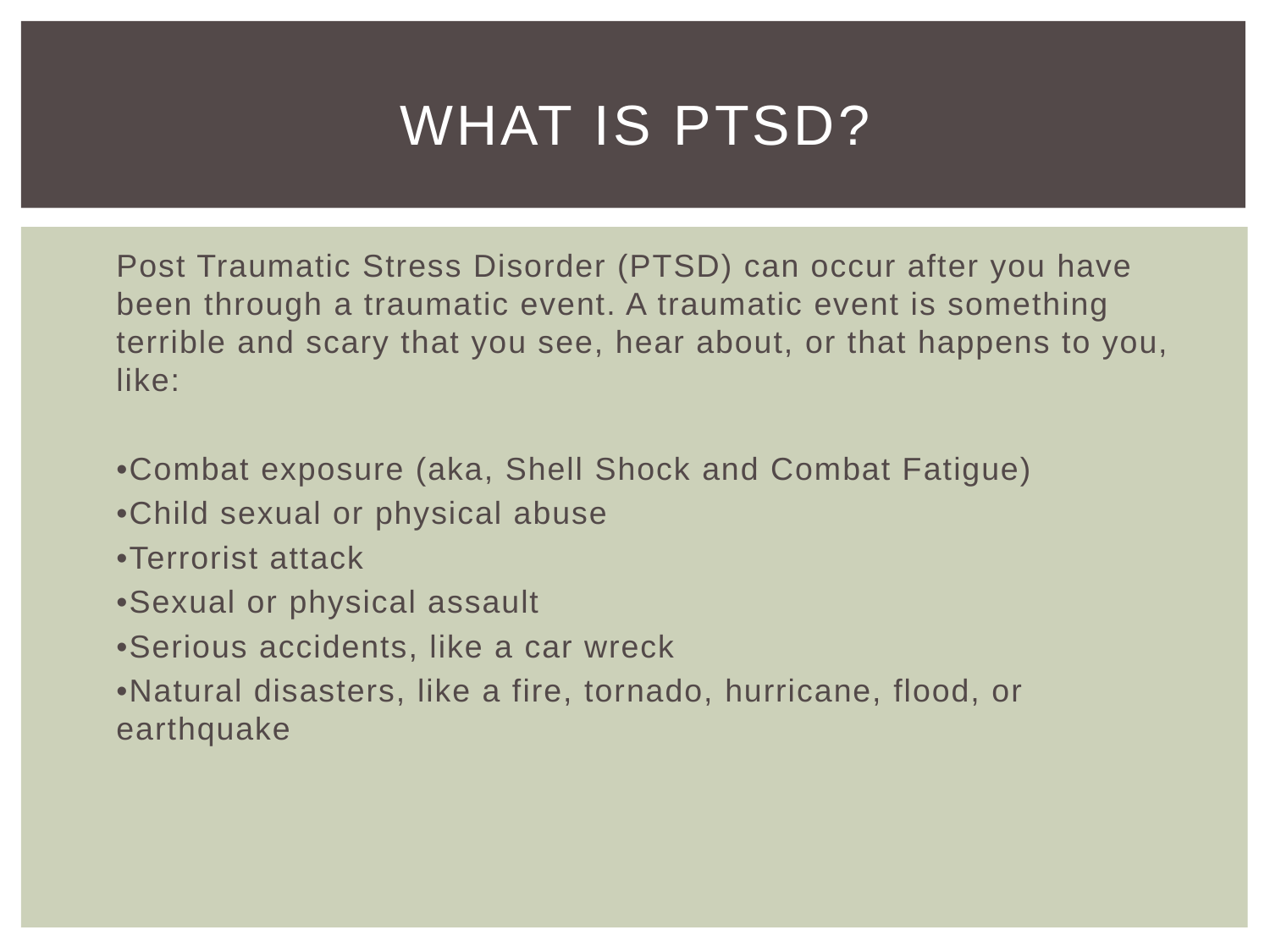

# What is ptsd?
Post Traumatic Stress Disorder (PTSD) can occur after you have been through a traumatic event. A traumatic event is something terrible and scary that you see, hear about, or that happens to you, like:

•Combat exposure (aka, Shell Shock and Combat Fatigue)
•Child sexual or physical abuse
•Terrorist attack
•Sexual or physical assault
•Serious accidents, like a car wreck
•Natural disasters, like a fire, tornado, hurricane, flood, or earthquake